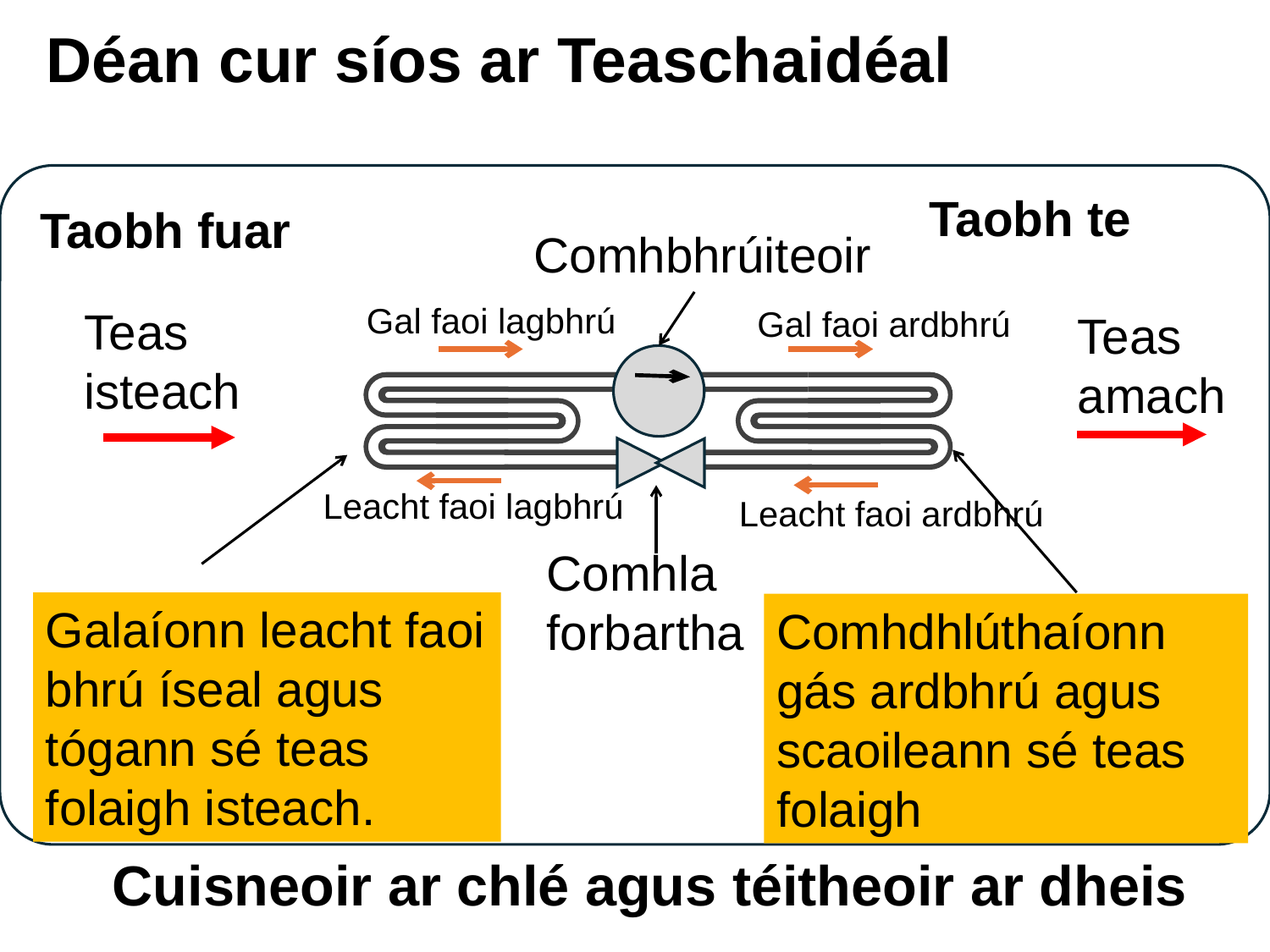

# Déan cur síos ar Teaschaidéal

Taobh te
Taobh fuar
Comhbhrúiteoir
Gal faoi lagbhrú
Teas isteach
Gal faoi ardbhrú
Teas amach

Leacht faoi lagbhrú
Leacht faoi ardbhrú
Comhla forbartha
Galaíonn leacht faoi bhrú íseal agus tógann sé teas folaigh isteach.
Comhdhlúthaíonn gás ardbhrú agus scaoileann sé teas folaigh
Cuisneoir ar chlé agus téitheoir ar dheis